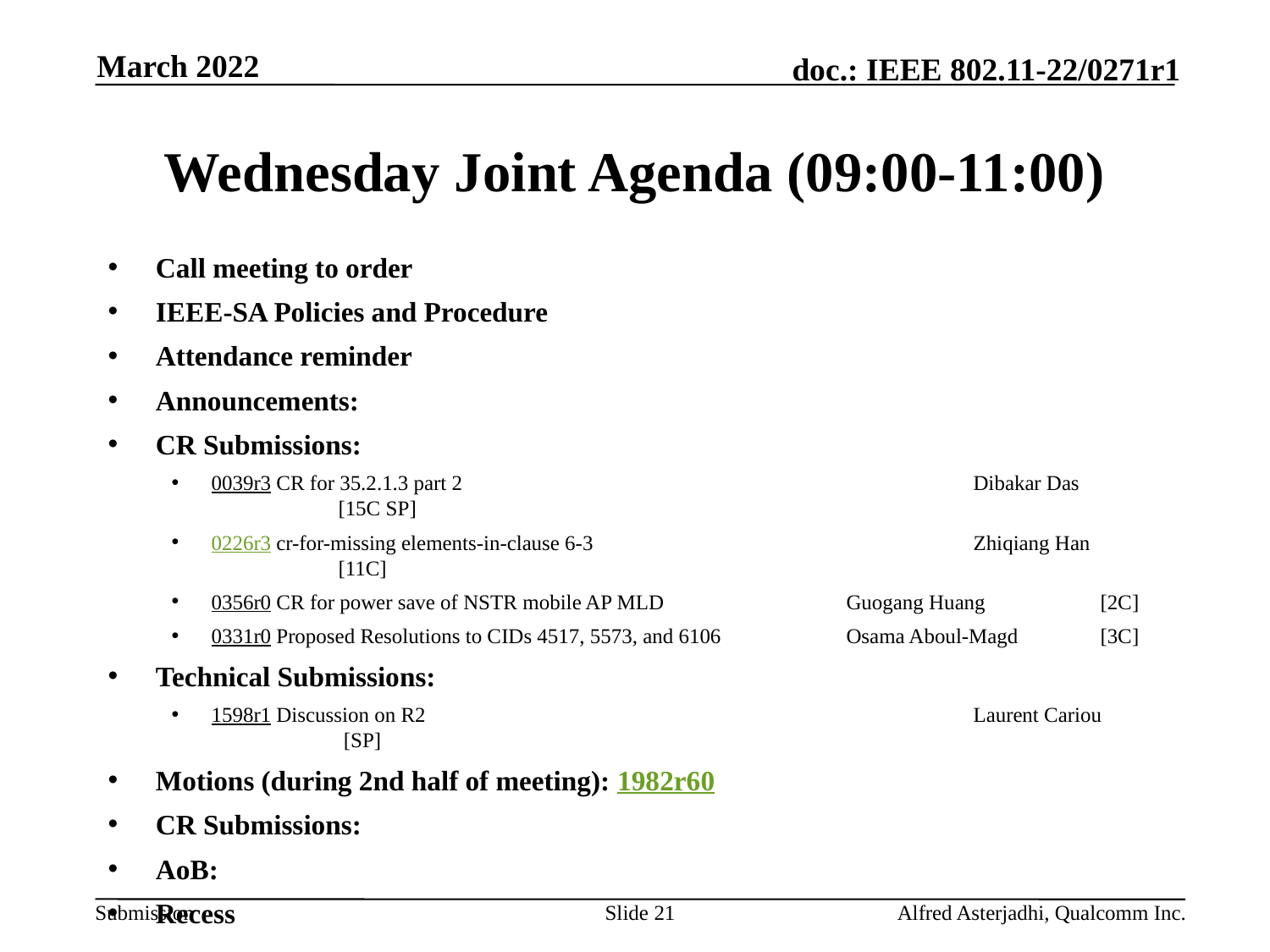

March 2022
# Wednesday Joint Agenda (09:00-11:00)
Call meeting to order
IEEE-SA Policies and Procedure
Attendance reminder
Announcements:
CR Submissions:
0039r3 CR for 35.2.1.3 part 2					Dibakar Das 		[15C SP]
0226r3 cr-for-missing elements-in-clause 6-3			Zhiqiang Han      	[11C]
0356r0 CR for power save of NSTR mobile AP MLD		Guogang Huang  	[2C]
0331r0 Proposed Resolutions to CIDs 4517, 5573, and 6106	Osama Aboul-Magd	[3C]
Technical Submissions:
1598r1 Discussion on R2					Laurent Cariou    	 [SP]
Motions (during 2nd half of meeting): 1982r60
CR Submissions:
AoB:
Recess

Slide 21
Alfred Asterjadhi, Qualcomm Inc.